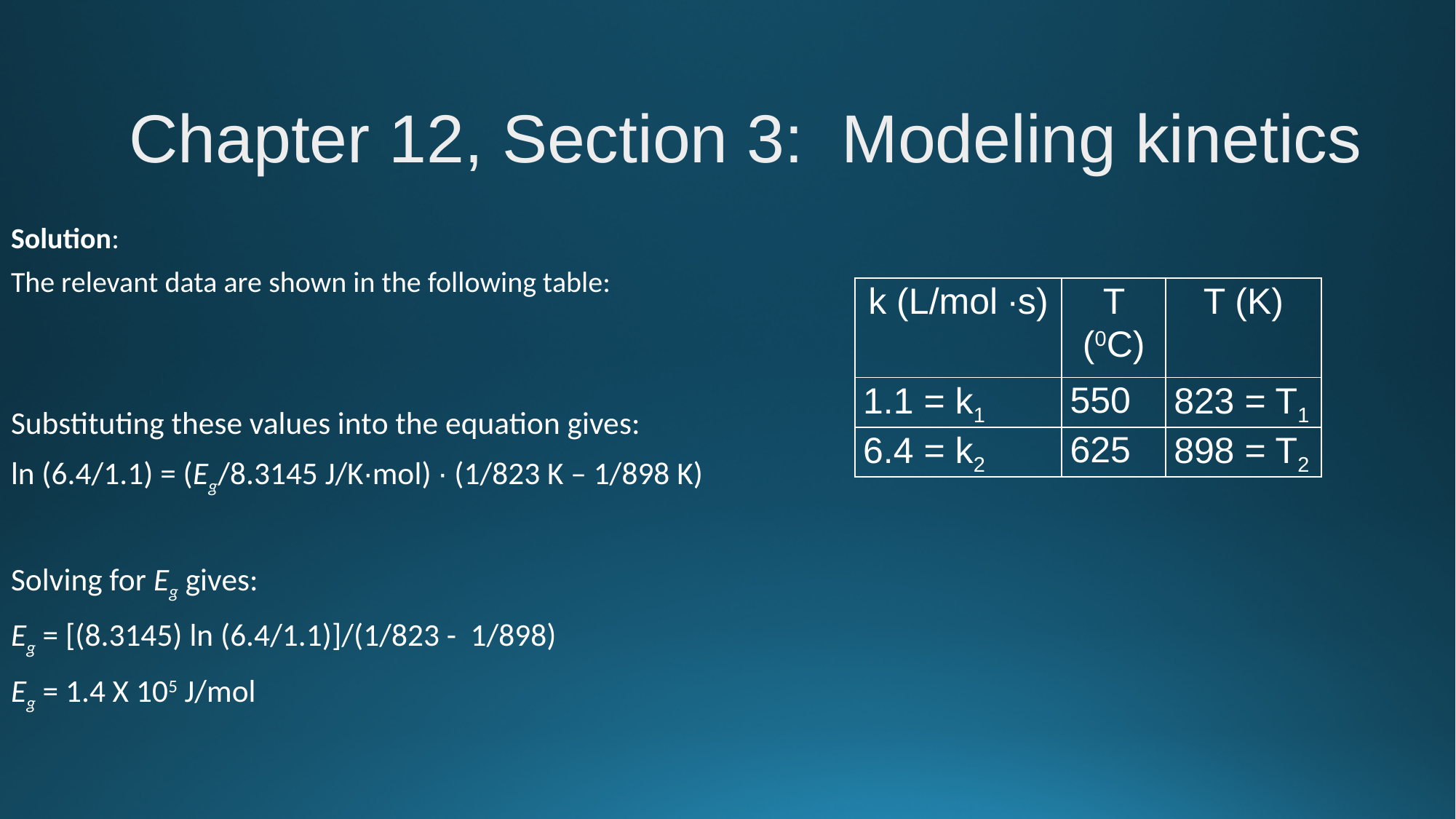

Chapter 12, Section 3:  Modeling kinetics
Solution:
The relevant data are shown in the following table:

Substituting these values into the equation gives:
ln (6.4/1.1) = (Eg/8.3145 J/K∙mol) ∙ (1/823 K – 1/898 K)

Solving for Eg gives:
Eg = [(8.3145) ln (6.4/1.1)]/(1/823 -  1/898)
Eg = 1.4 X 105 J/mol

| k (L/mol ∙s) | T (0C) | T (K) |
| --- | --- | --- |
| 1.1 = k1 | 550 | 823 = T1 |
| 6.4 = k2 | 625 | 898 = T2 |